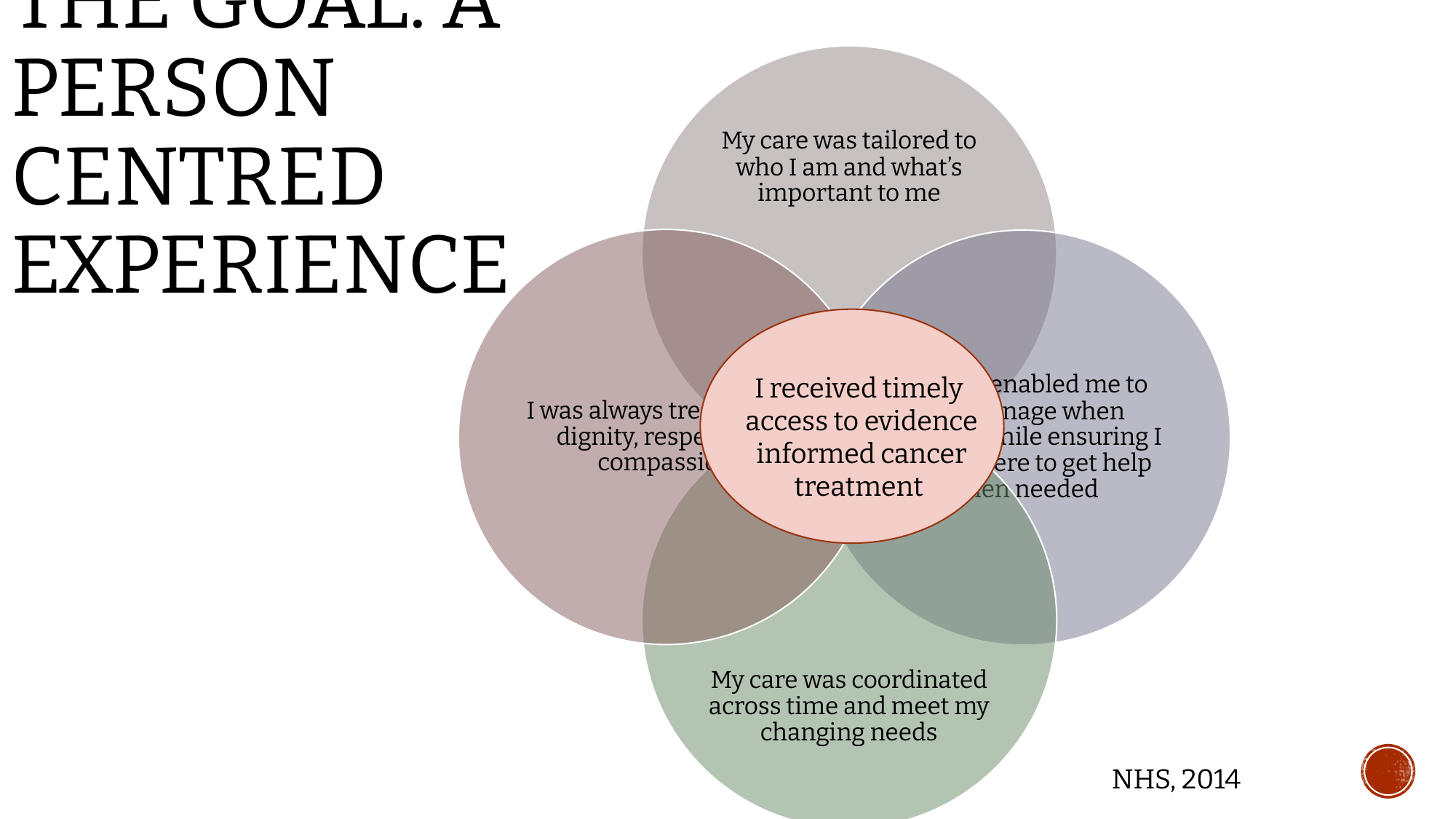

# The Goal: A Person Centred Experience
My care was tailored to who I am and what’s important to me
My care enabled me to self manage when possible while ensuring I knew where to get help when needed
My care was coordinated across time and meet my changing needs
I was always treated with dignity, respect and compassion

I received timely
access to evidence informed cancer treatment
NHS, 2014